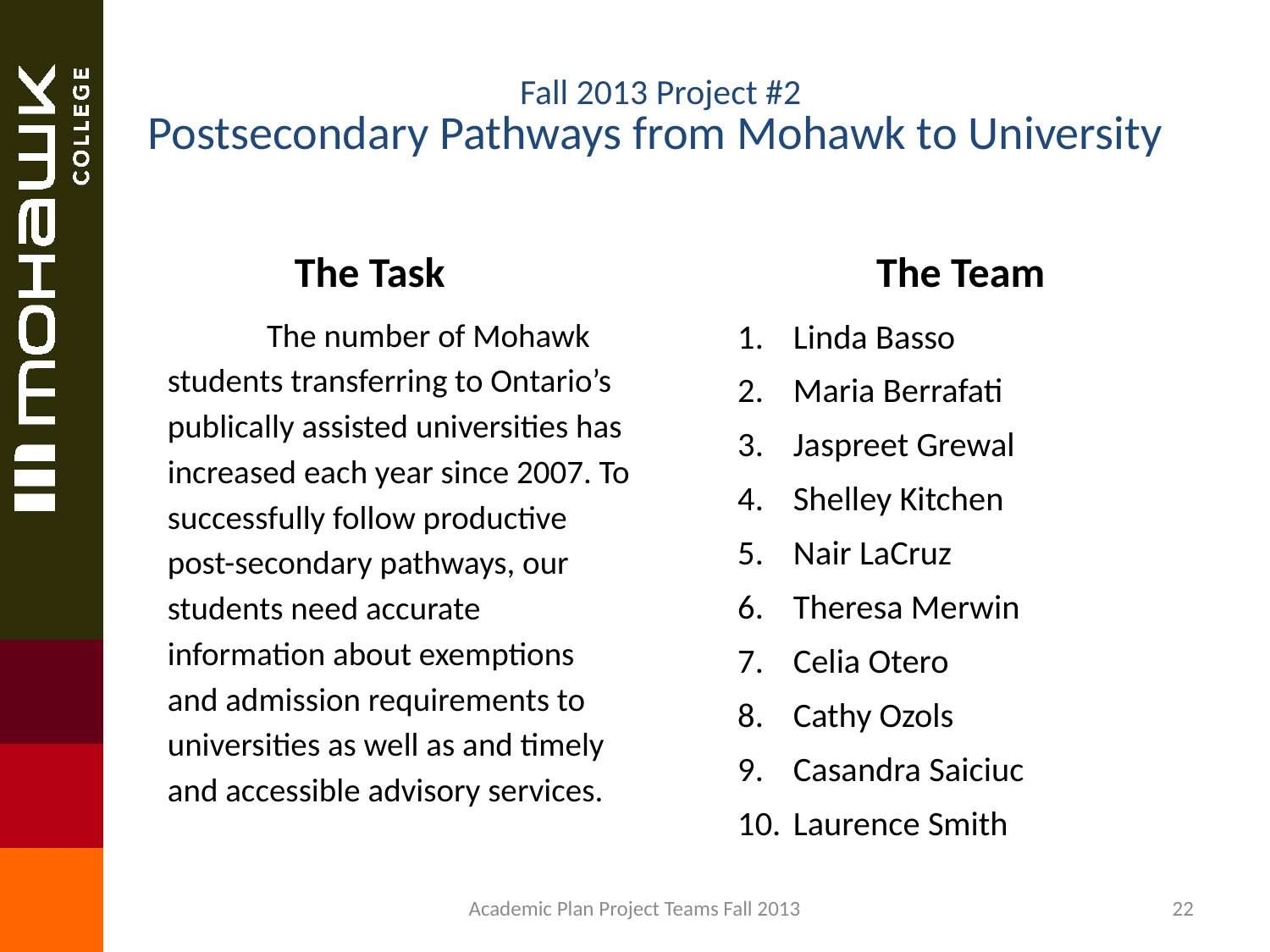

# Fall 2013 Project #2 Postsecondary Pathways from Mohawk to University
The Task
The Team
	The number of Mohawk students transferring to Ontario’s publically assisted universities has increased each year since 2007. To successfully follow productive post-secondary pathways, our students need accurate information about exemptions and admission requirements to universities as well as and timely and accessible advisory services.

Linda Basso
Maria Berrafati
Jaspreet Grewal
Shelley Kitchen
Nair LaCruz
Theresa Merwin
Celia Otero
Cathy Ozols
Casandra Saiciuc
Laurence Smith

Academic Plan Project Teams Fall 2013
22